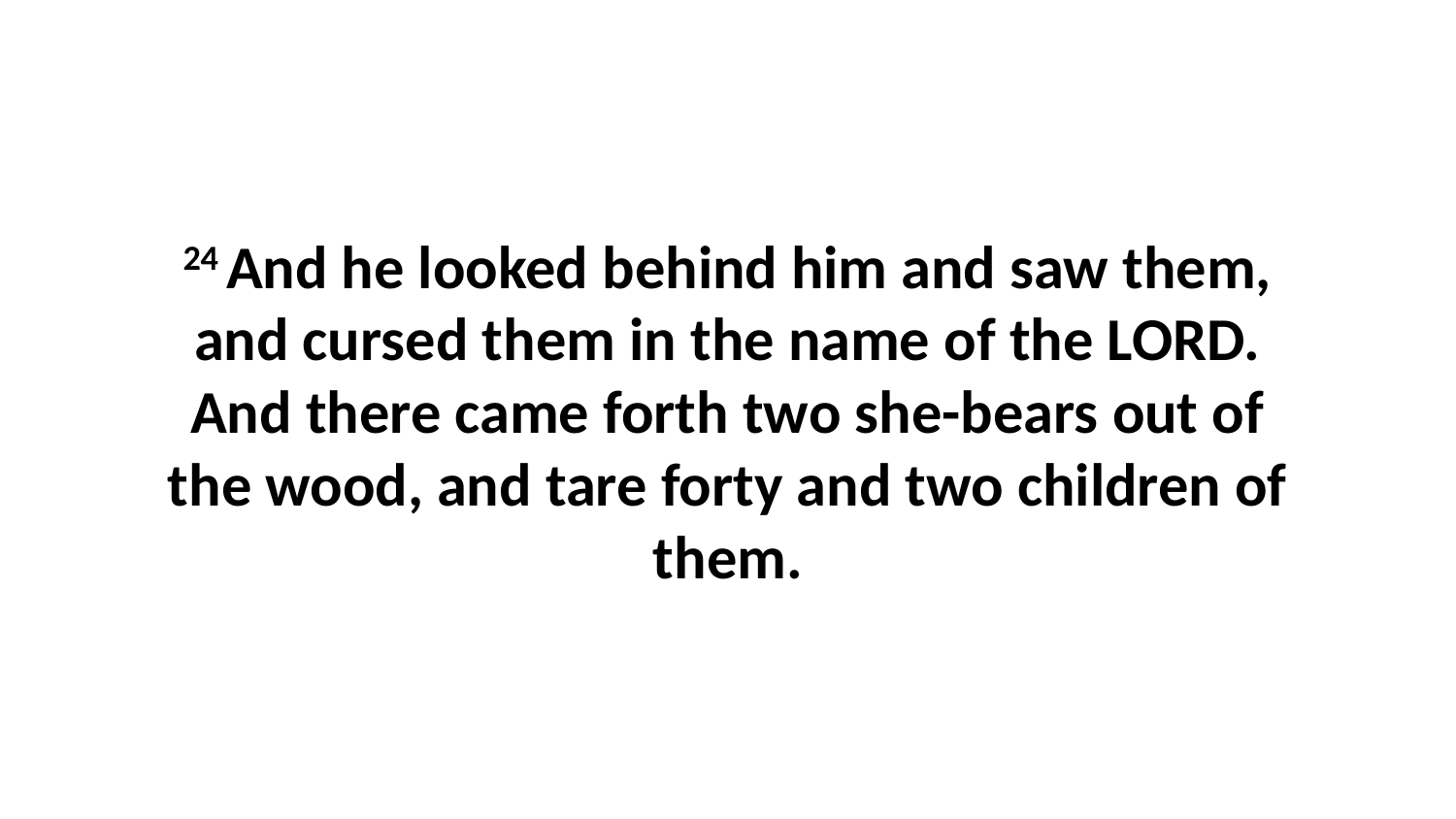

24 And he looked behind him and saw them, and cursed them in the name of the LORD. And there came forth two she-bears out of the wood, and tare forty and two children of them.